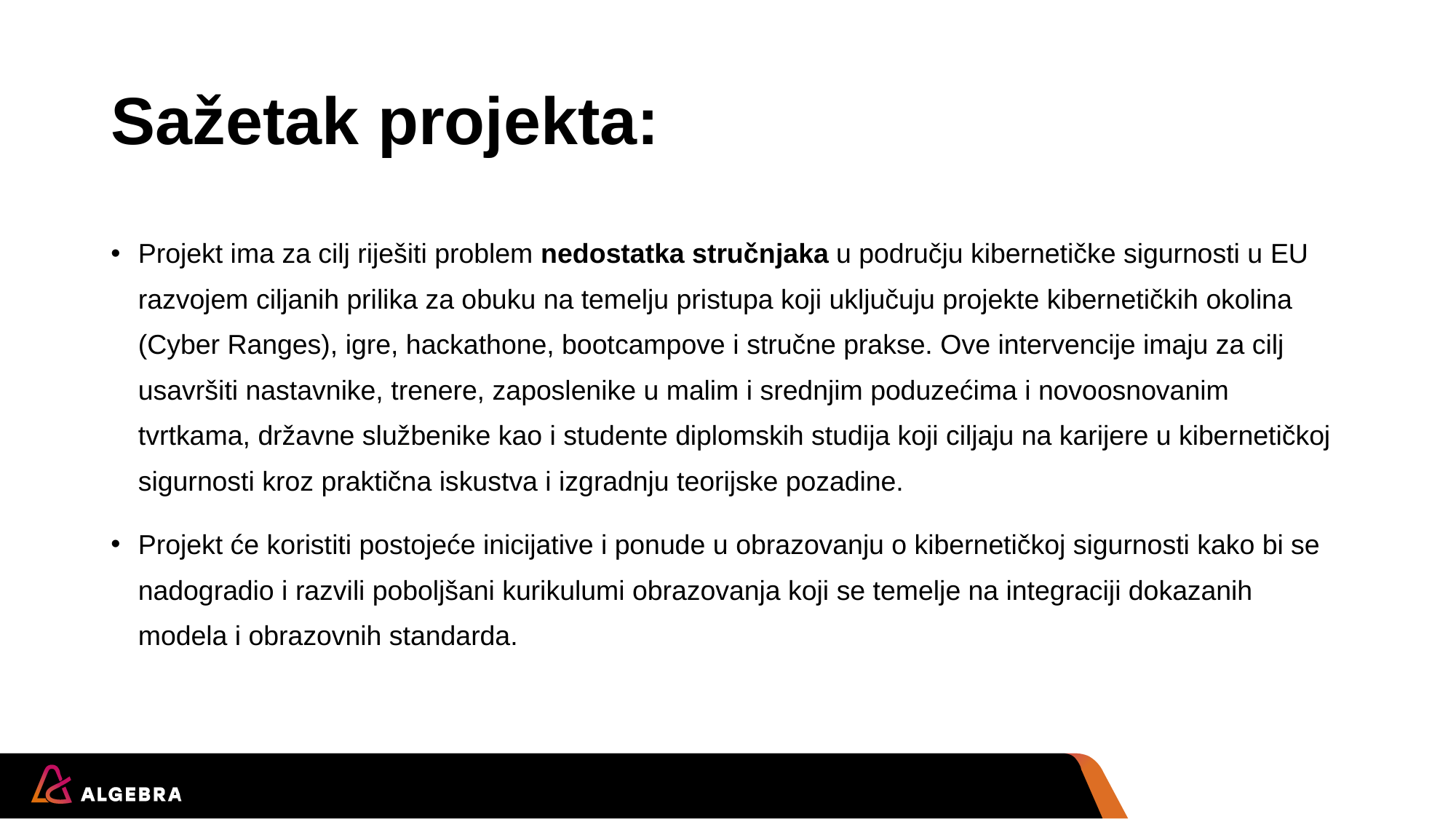

# Sažetak projekta:
Projekt ima za cilj riješiti problem nedostatka stručnjaka u području kibernetičke sigurnosti u EU razvojem ciljanih prilika za obuku na temelju pristupa koji uključuju projekte kibernetičkih okolina (Cyber Ranges), igre, hackathone, bootcampove i stručne prakse. Ove intervencije imaju za cilj usavršiti nastavnike, trenere, zaposlenike u malim i srednjim poduzećima i novoosnovanim tvrtkama, državne službenike kao i studente diplomskih studija koji ciljaju na karijere u kibernetičkoj sigurnosti kroz praktična iskustva i izgradnju teorijske pozadine.
Projekt će koristiti postojeće inicijative i ponude u obrazovanju o kibernetičkoj sigurnosti kako bi se nadogradio i razvili poboljšani kurikulumi obrazovanja koji se temelje na integraciji dokazanih modela i obrazovnih standarda.